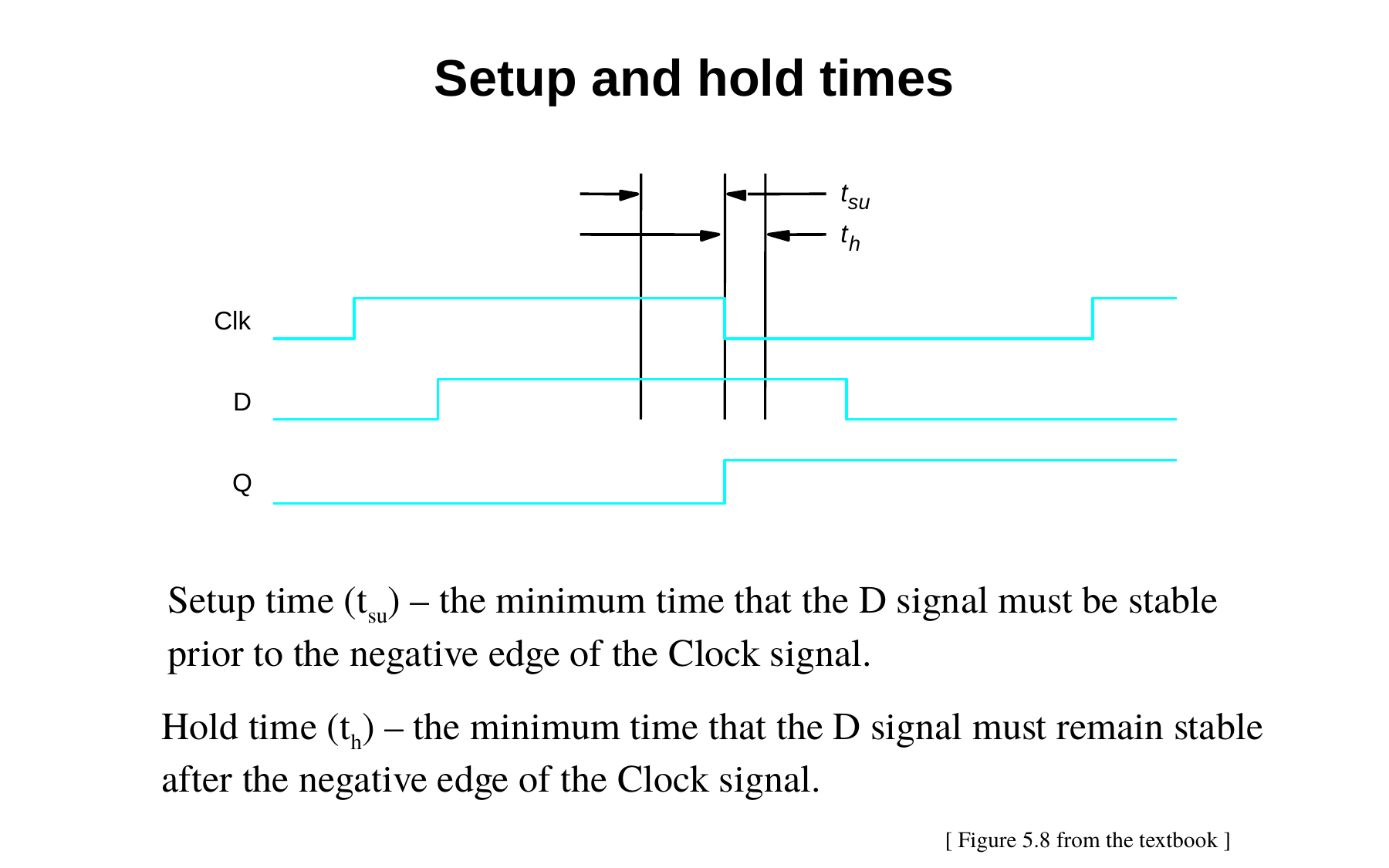

Setup and hold times

t
su

t
h

Clk

D

Q
Setup time (tsu) – the minimum time that the D signal must be stable
prior to the negative edge of the Clock signal.
Hold time (th) – the minimum time that the D signal must remain stable
after the negative edge of the Clock signal.
[ Figure 5.8 from the textbook ]